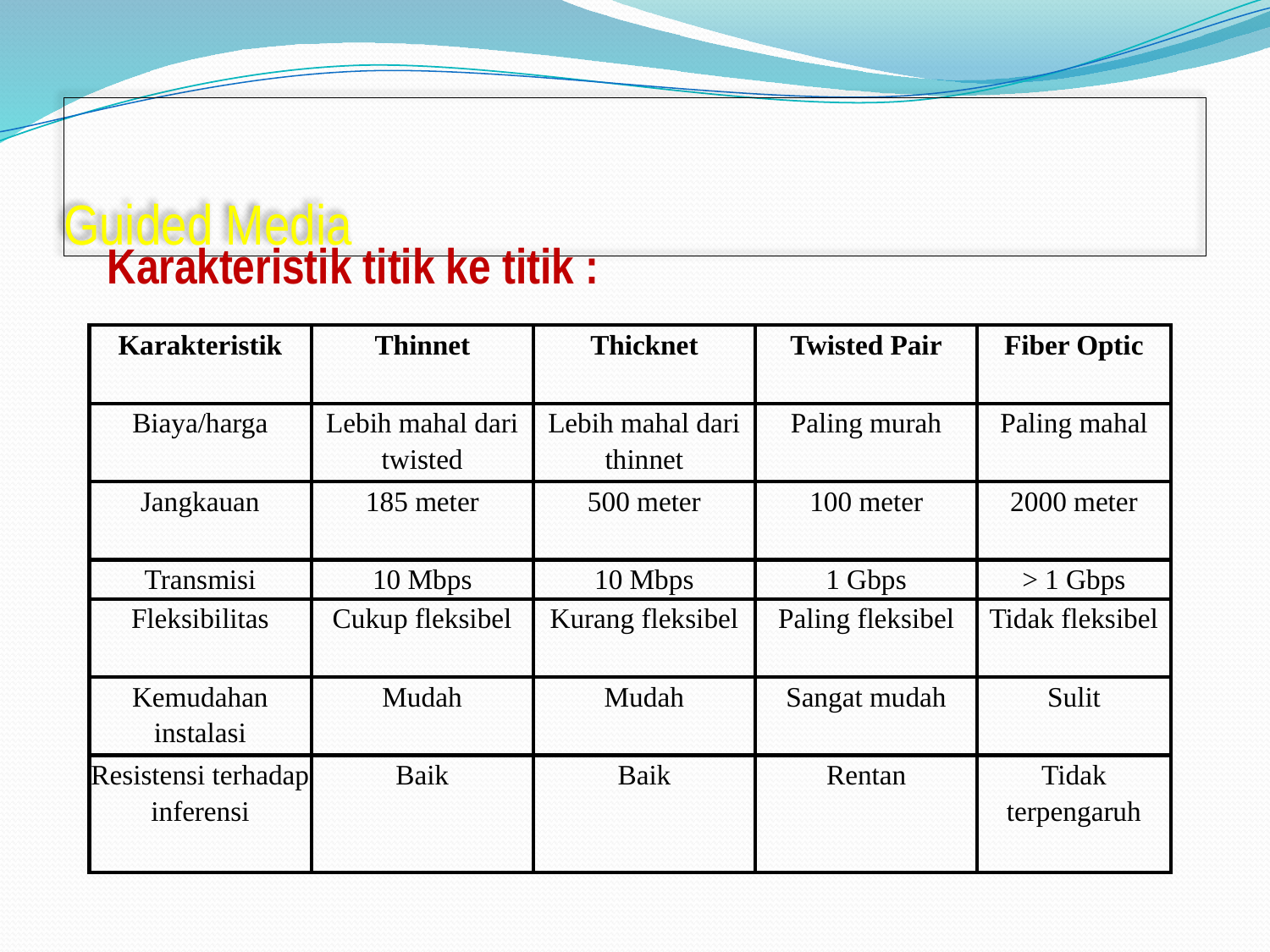

# Guided Media
Karakteristik titik ke titik :
| Karakteristik | Thinnet | Thicknet | Twisted Pair | Fiber Optic |
| --- | --- | --- | --- | --- |
| Biaya/harga | Lebih mahal dari twisted | Lebih mahal dari thinnet | Paling murah | Paling mahal |
| Jangkauan | 185 meter | 500 meter | 100 meter | 2000 meter |
| Transmisi | 10 Mbps | 10 Mbps | 1 Gbps | > 1 Gbps |
| Fleksibilitas | Cukup fleksibel | Kurang fleksibel | Paling fleksibel | Tidak fleksibel |
| Kemudahan instalasi | Mudah | Mudah | Sangat mudah | Sulit |
| Resistensi terhadap inferensi | Baik | Baik | Rentan | Tidak terpengaruh |